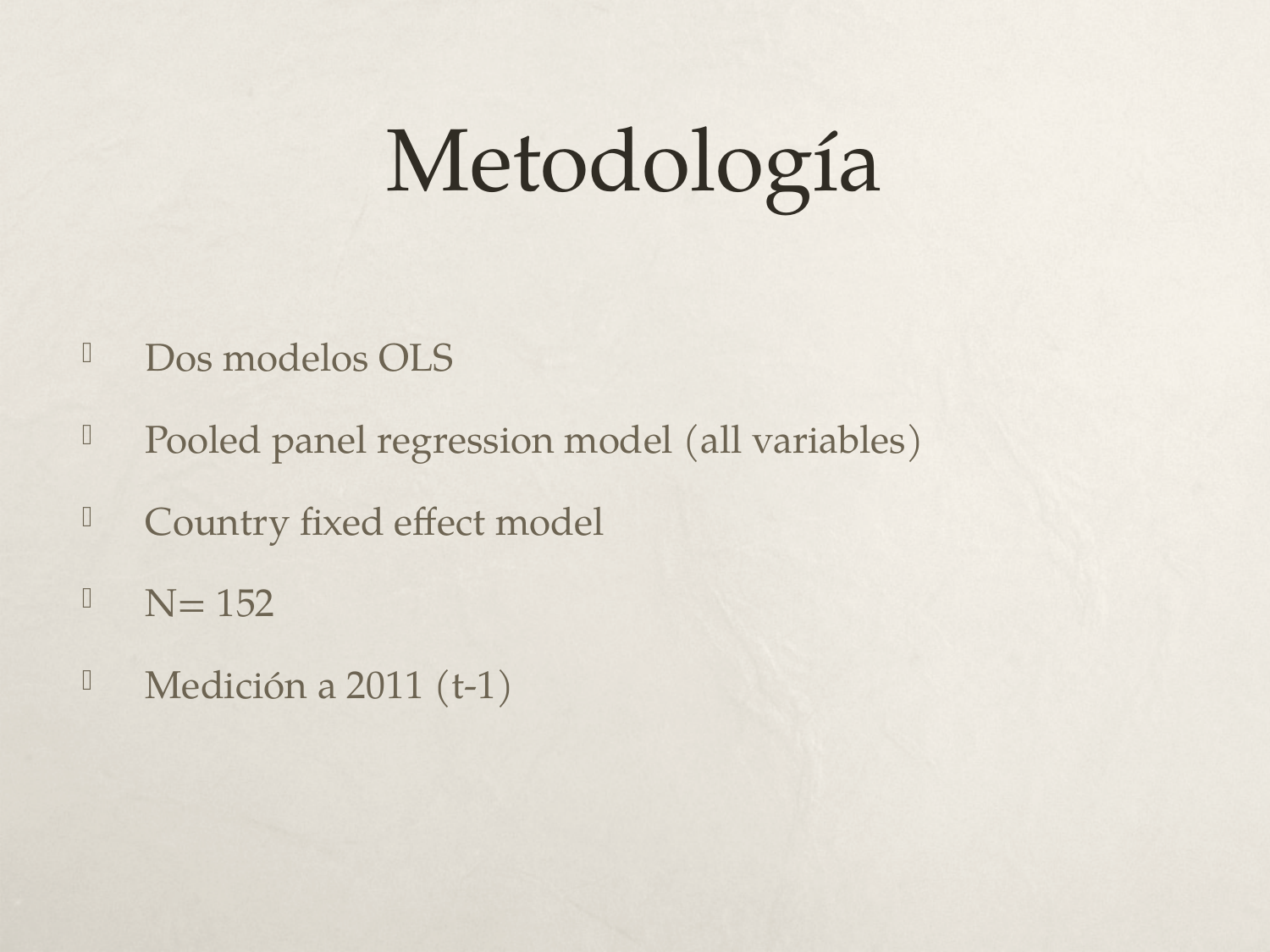

# Metodología

Dos modelos OLS
Pooled panel regression model (all variables)
Country fixed effect model
N= 152
Medición a 2011 (t-1)